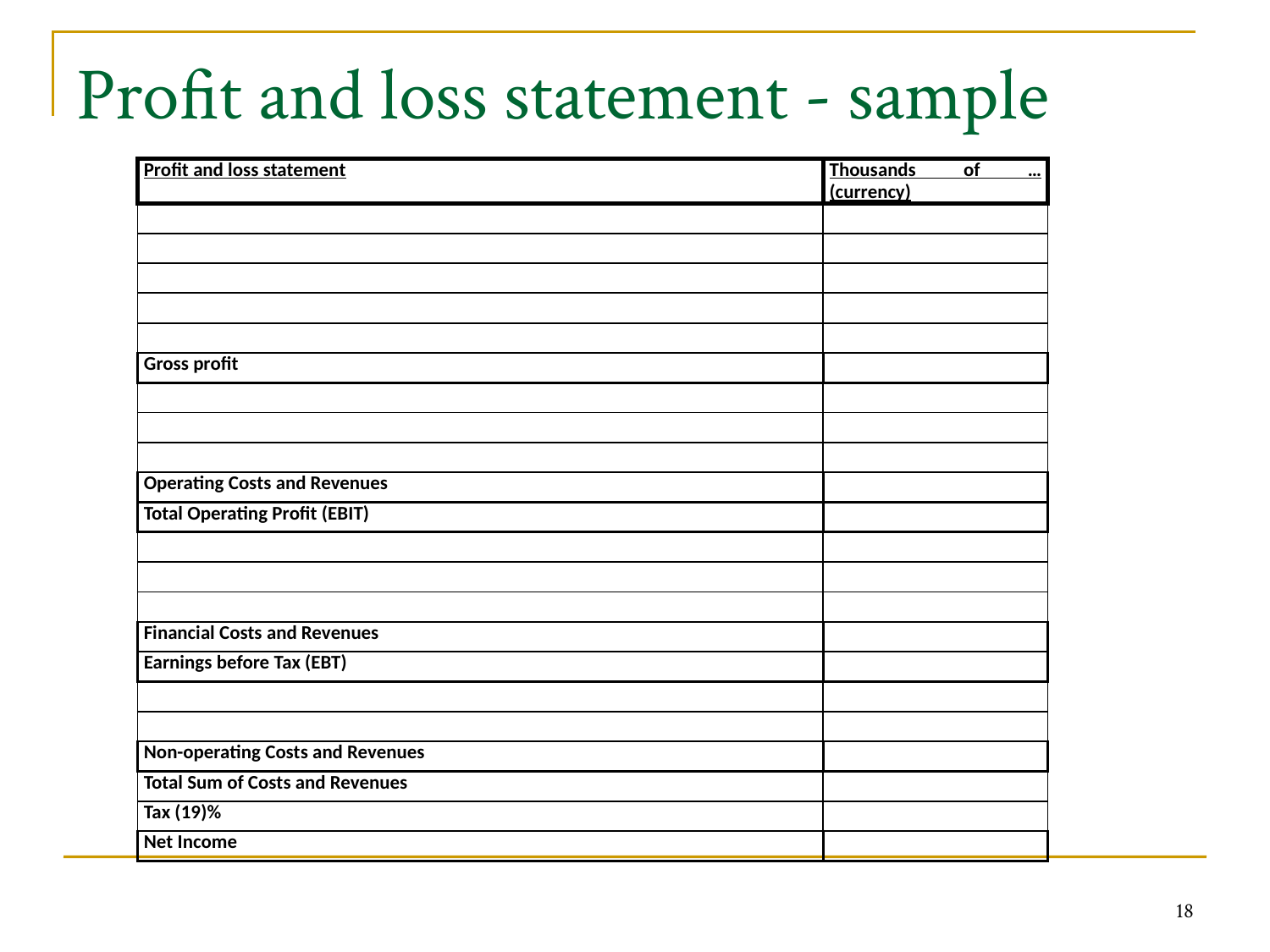

# Profit and loss statement - sample
| Profit and loss statement | Thousands of … (currency) |
| --- | --- |
|  |  |
|  |  |
|  |  |
|  |  |
|  |  |
| Gross profit |  |
|  |  |
|  |  |
|  |  |
| Operating Costs and Revenues |  |
| Total Operating Profit (EBIT) |  |
|  |  |
|  |  |
|  |  |
| Financial Costs and Revenues |  |
| Earnings before Tax (EBT) |  |
|  |  |
|  |  |
| Non-operating Costs and Revenues |  |
| Total Sum of Costs and Revenues |  |
| Tax (19)% |  |
| Net Income |  |
18